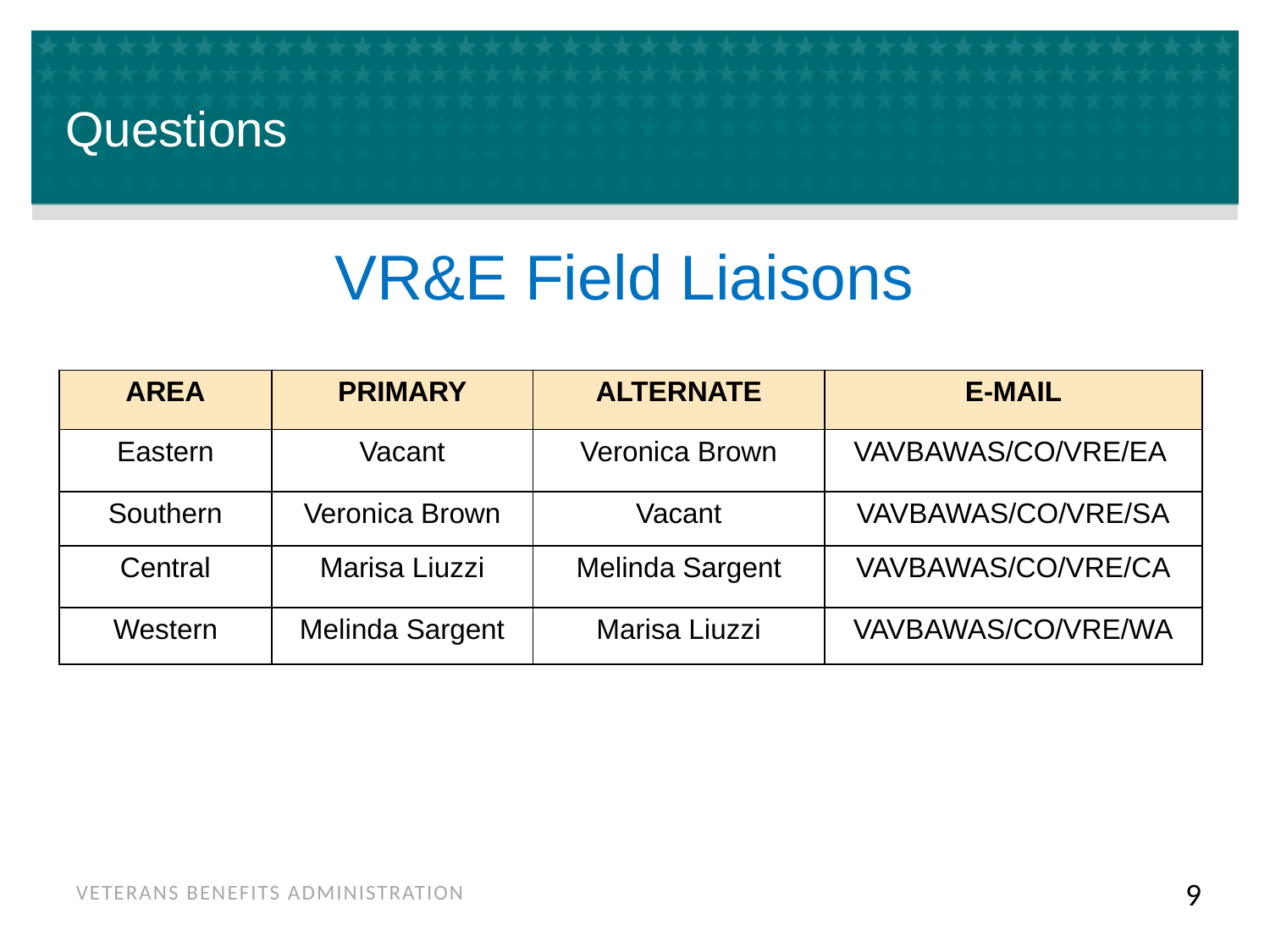

# Questions
VR&E Field Liaisons
| AREA | PRIMARY | ALTERNATE | E-MAIL |
| --- | --- | --- | --- |
| Eastern | Vacant | Veronica Brown | VAVBAWAS/CO/VRE/EA |
| Southern | Veronica Brown | Vacant | VAVBAWAS/CO/VRE/SA |
| Central | Marisa Liuzzi | Melinda Sargent | VAVBAWAS/CO/VRE/CA |
| Western | Melinda Sargent | Marisa Liuzzi | VAVBAWAS/CO/VRE/WA |
9